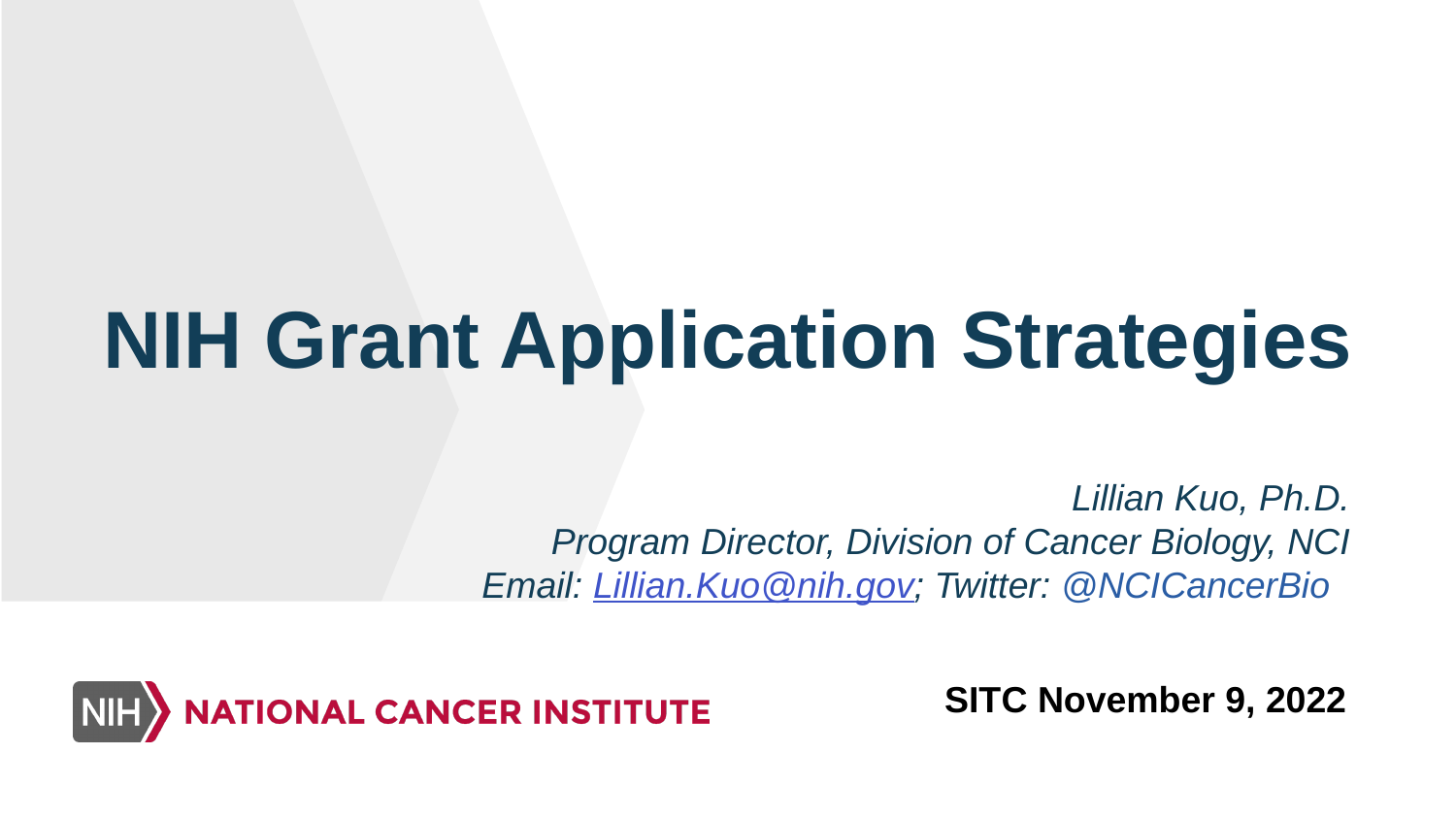

# NIH Grant Application Strategies
Lillian Kuo, Ph.D.
Program Director, Division of Cancer Biology, NCI
Email: Lillian.Kuo@nih.gov; Twitter: @NCICancerBio
SITC November 9, 2022